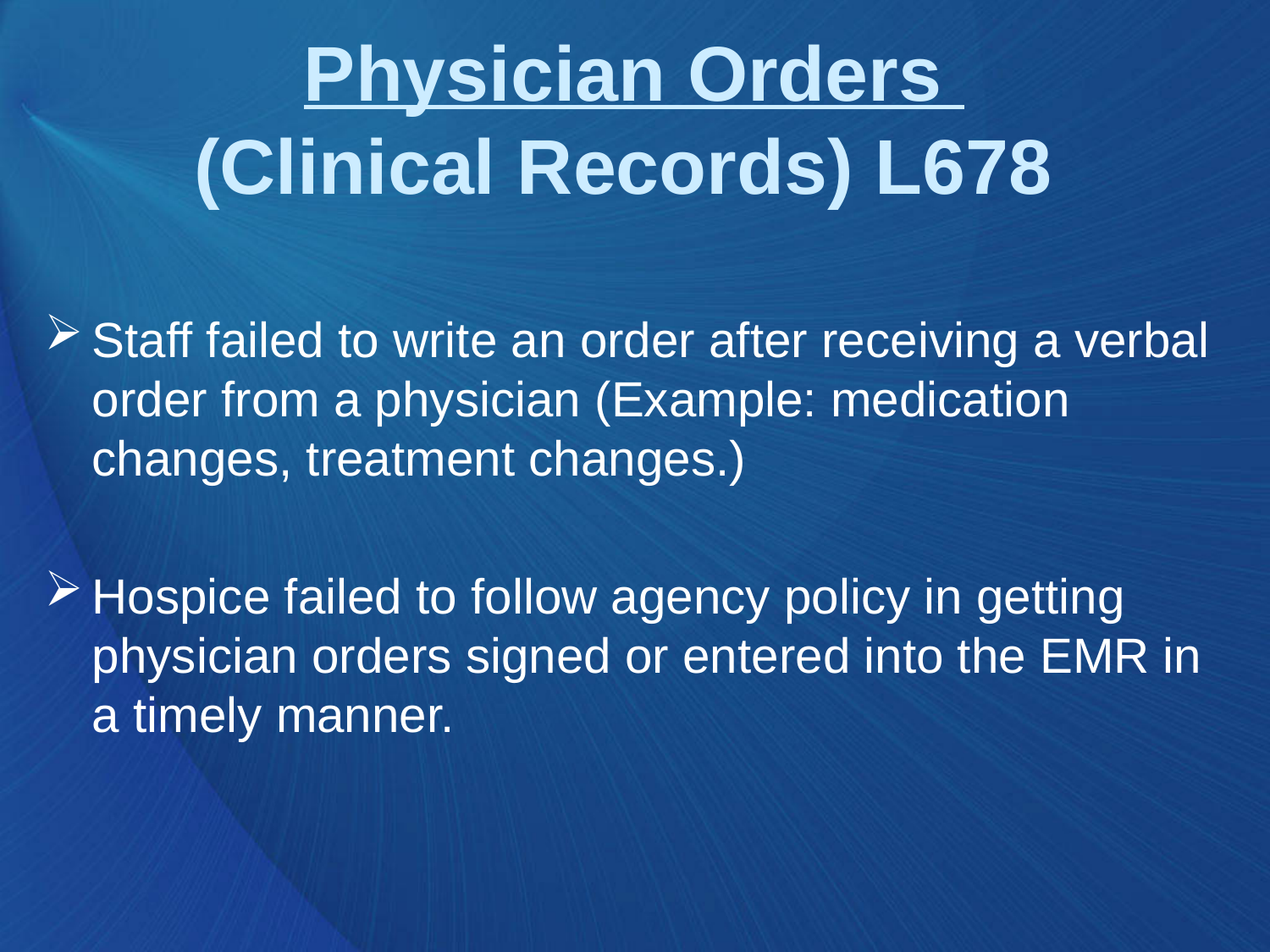

# Physician Orders (Clinical Records) L678

Staff failed to write an order after receiving a verbal order from a physician (Example: medication changes, treatment changes.)

Hospice failed to follow agency policy in getting physician orders signed or entered into the EMR in a timely manner.